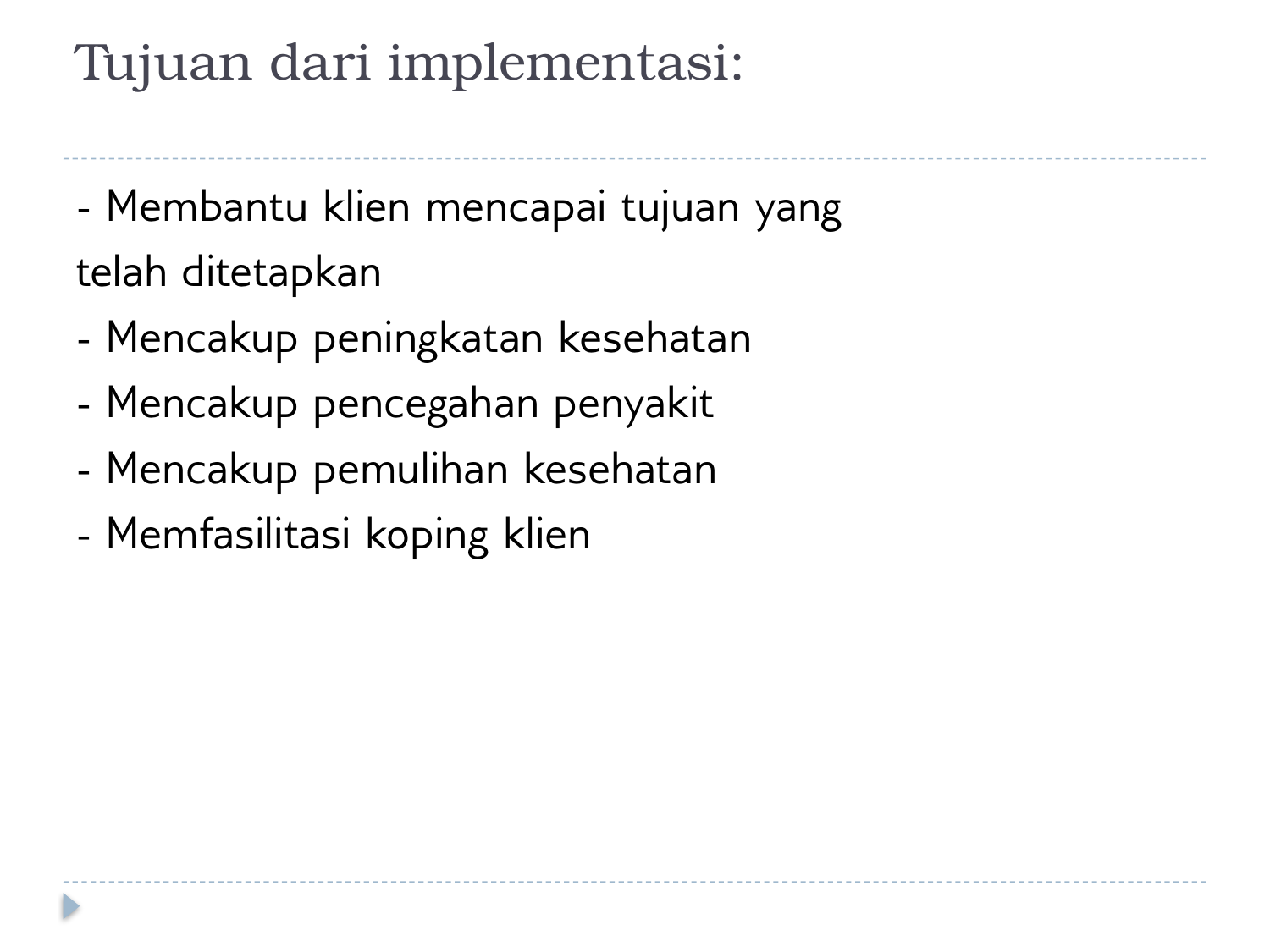

# Tujuan dari implementasi:
- Membantu klien mencapai tujuan yang
telah ditetapkan
- Mencakup peningkatan kesehatan
- Mencakup pencegahan penyakit
- Mencakup pemulihan kesehatan
- Memfasilitasi koping klien